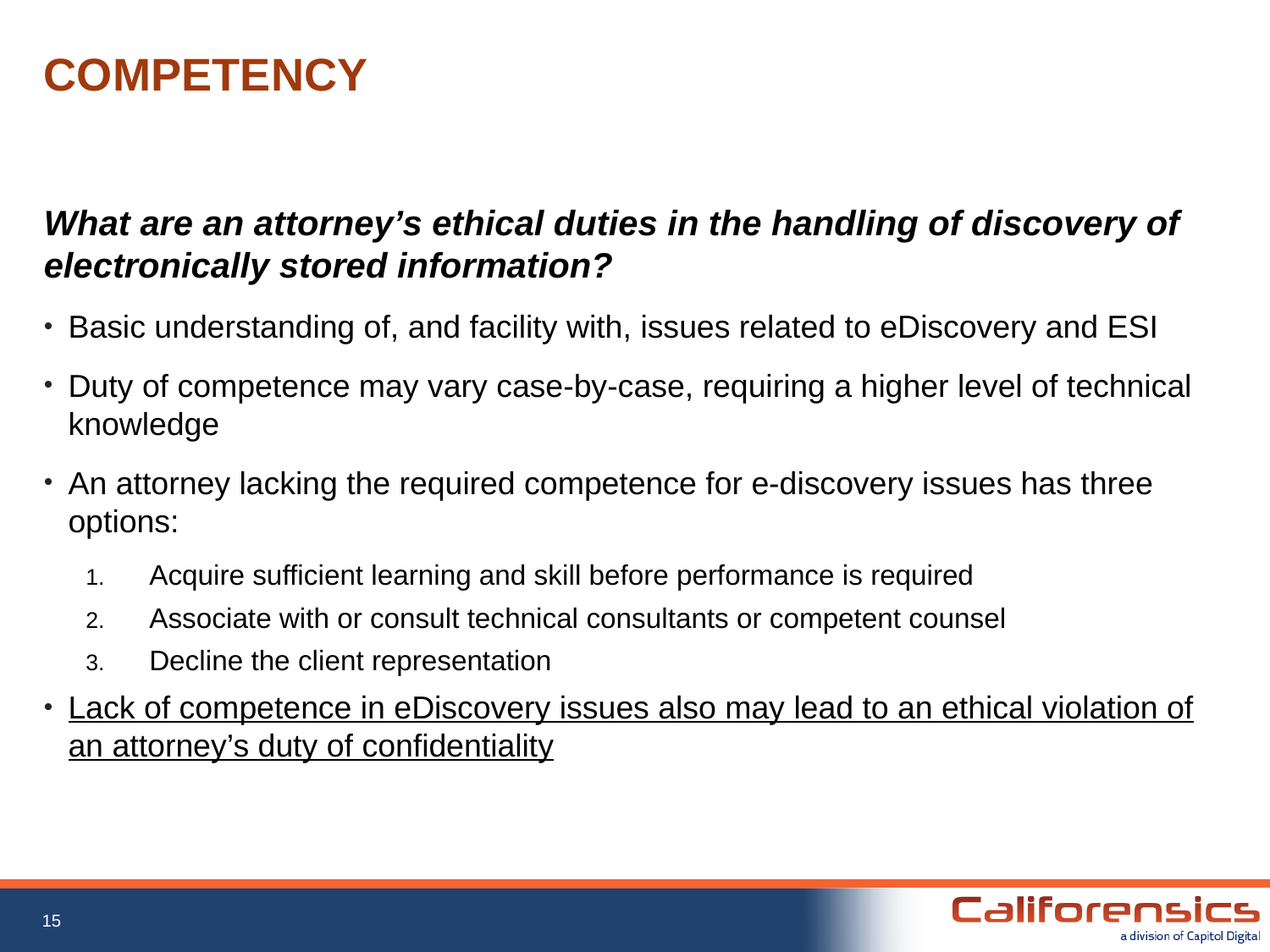

# COMPETENCY
What are an attorney’s ethical duties in the handling of discovery of electronically stored information?
Basic understanding of, and facility with, issues related to eDiscovery and ESI
Duty of competence may vary case-by-case, requiring a higher level of technical knowledge
An attorney lacking the required competence for e-discovery issues has three options:
Acquire sufficient learning and skill before performance is required
Associate with or consult technical consultants or competent counsel
Decline the client representation
Lack of competence in eDiscovery issues also may lead to an ethical violation of an attorney’s duty of confidentiality